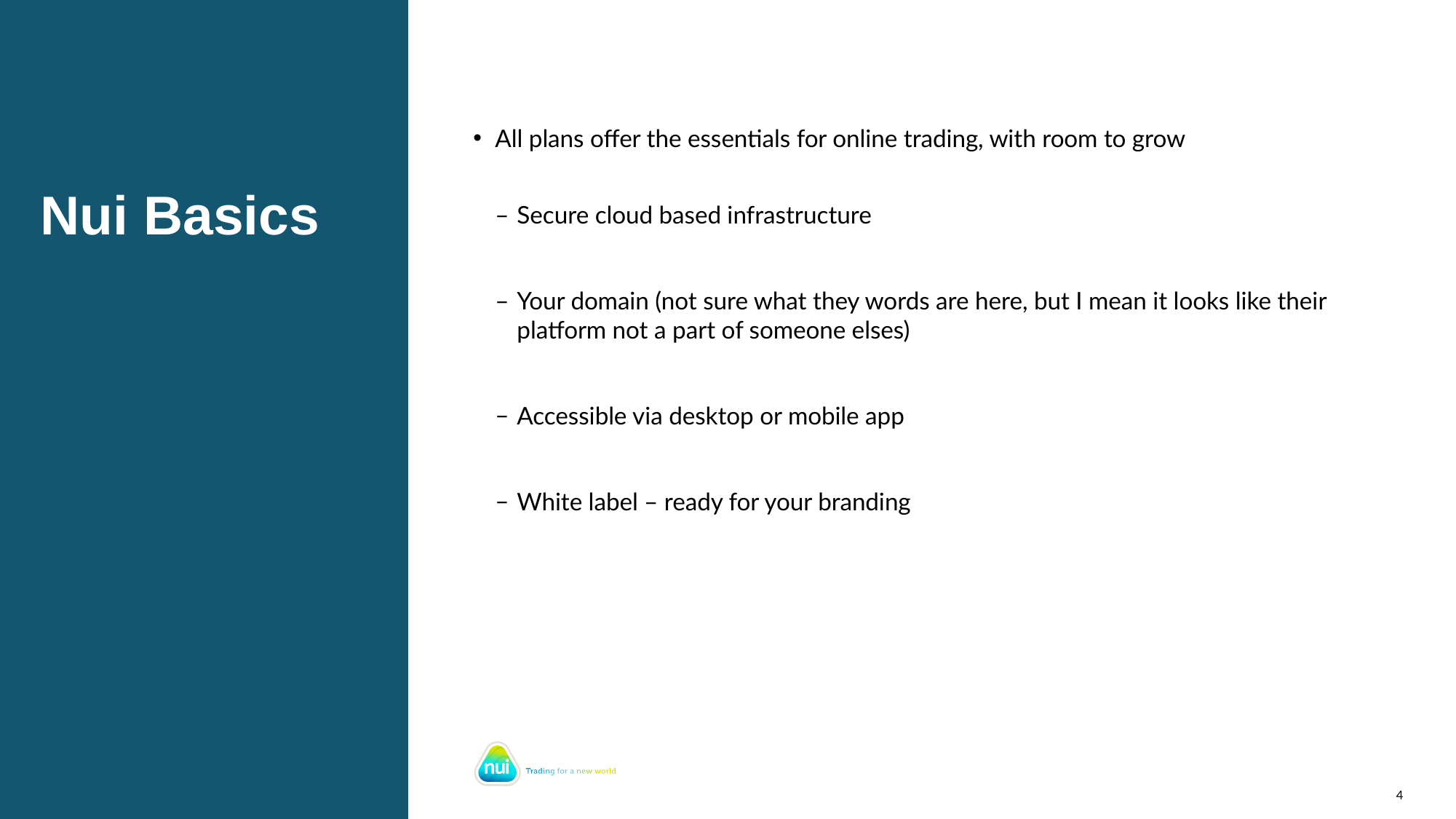

All plans offer the essentials for online trading, with room to grow

Secure cloud based infrastructure

Your domain (not sure what they words are here, but I mean it looks like their platform not a part of someone elses)

Accessible via desktop or mobile app

White label – ready for your branding

# Nui Basics